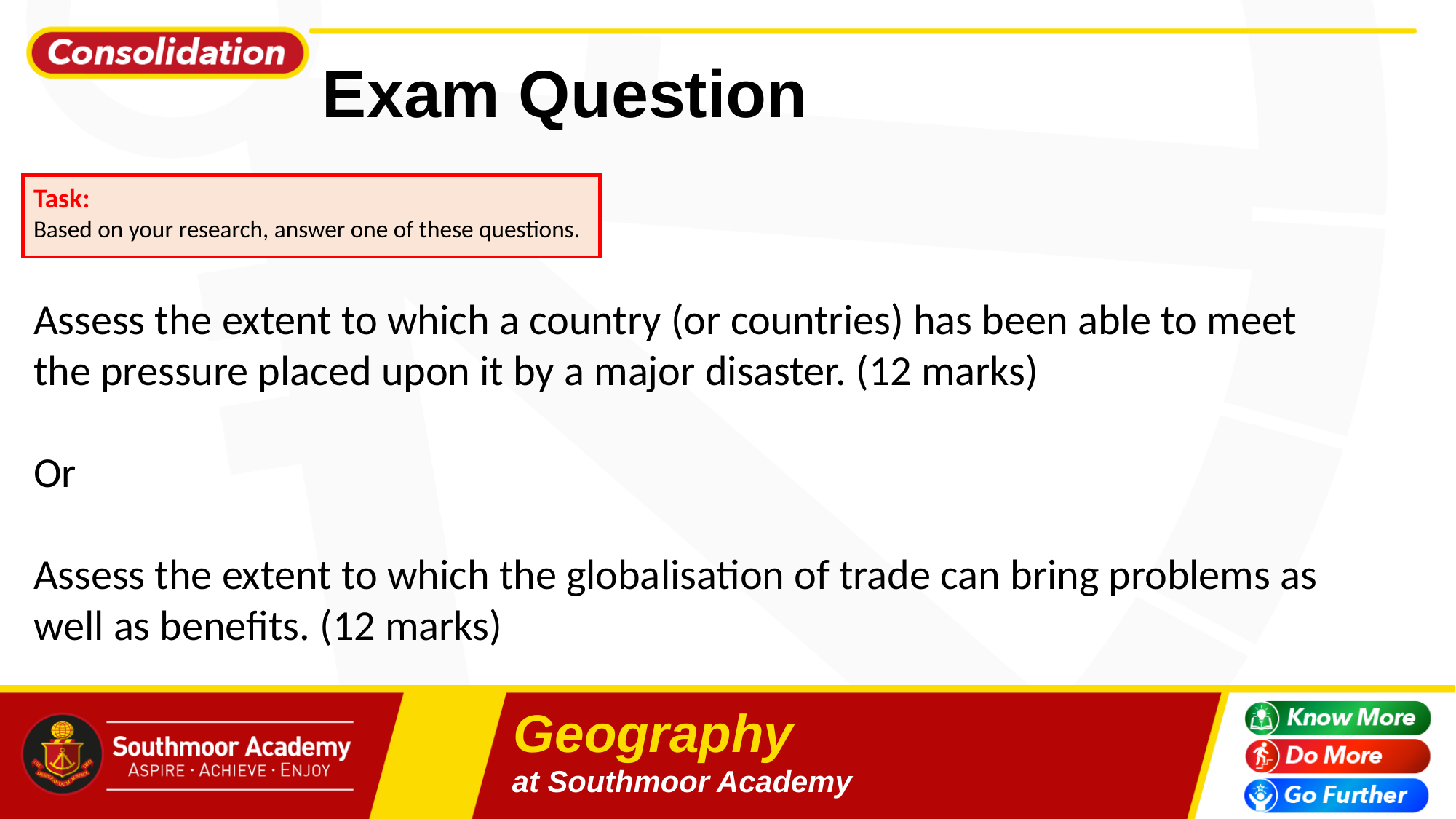

# Exam Question
Task:
Based on your research, answer one of these questions.
Assess the extent to which a country (or countries) has been able to meet the pressure placed upon it by a major disaster. (12 marks)

Or

Assess the extent to which the globalisation of trade can bring problems as well as benefits. (12 marks)